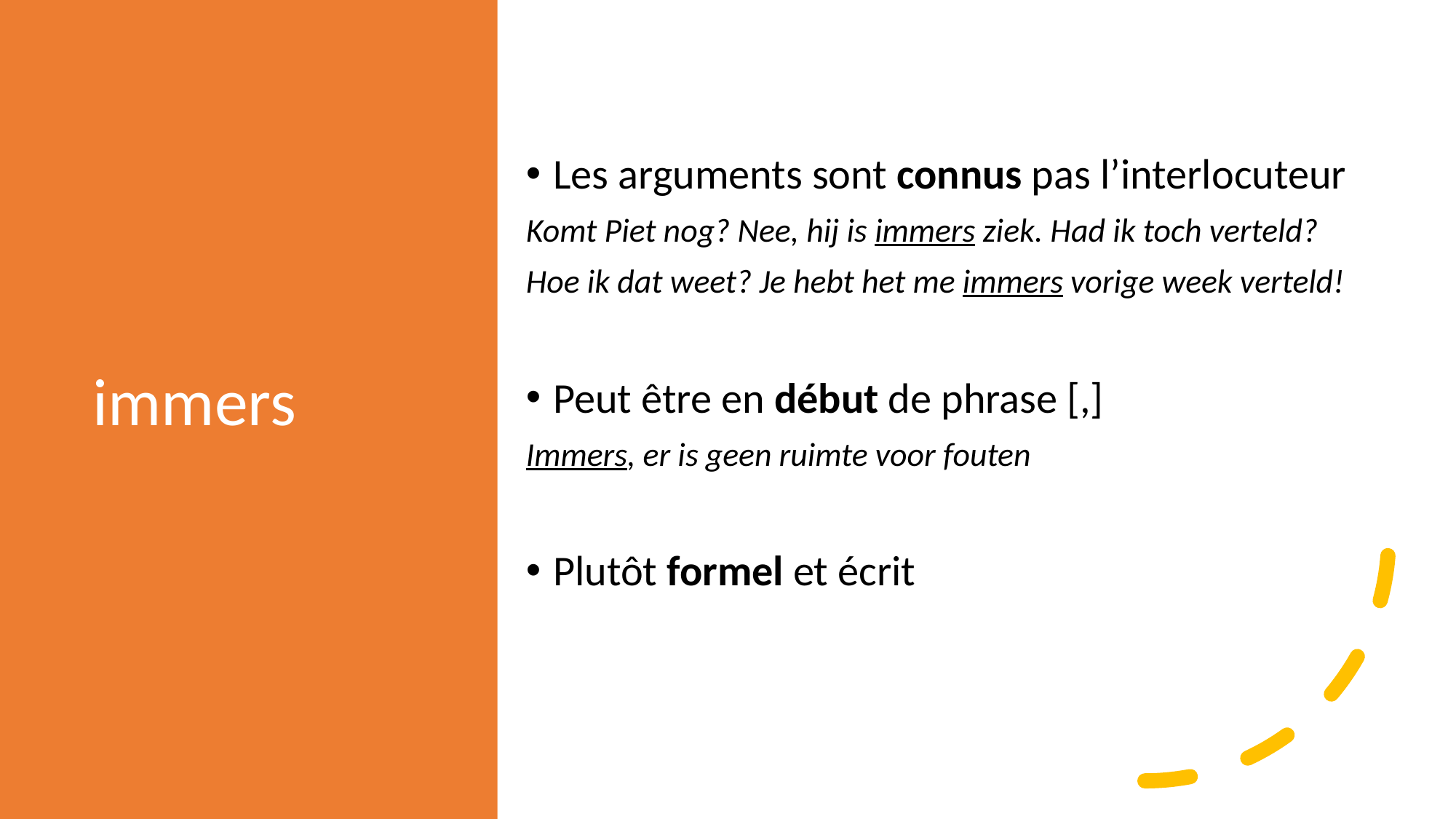

# immers
Les arguments sont connus pas l’interlocuteur
Komt Piet nog? Nee, hij is immers ziek. Had ik toch verteld?
Hoe ik dat weet? Je hebt het me immers vorige week verteld!

Peut être en début de phrase [,]
Immers, er is geen ruimte voor fouten

Plutôt formel et écrit